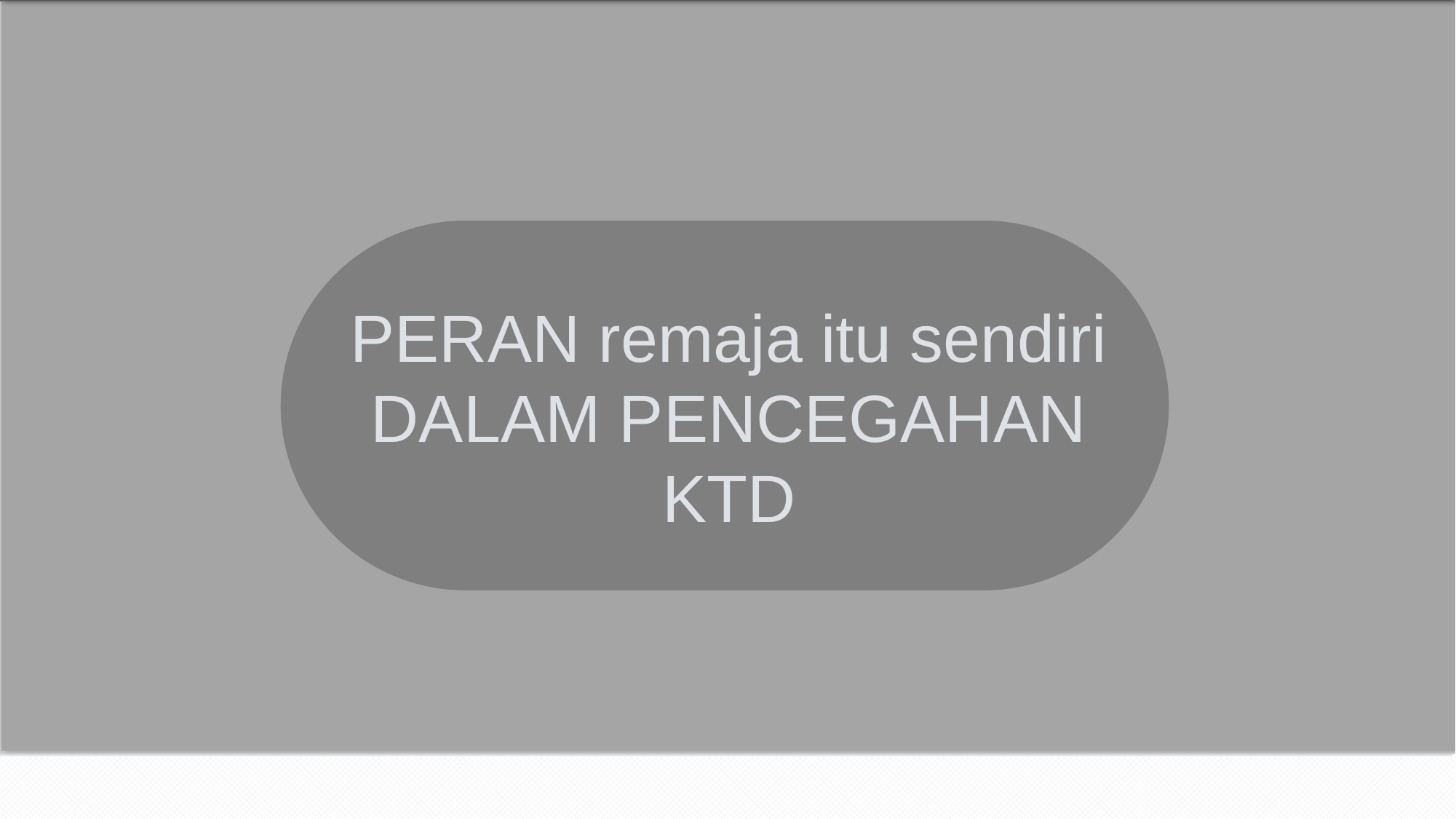

PERAN remaja itu sendiri DALAM PENCEGAHAN KTD